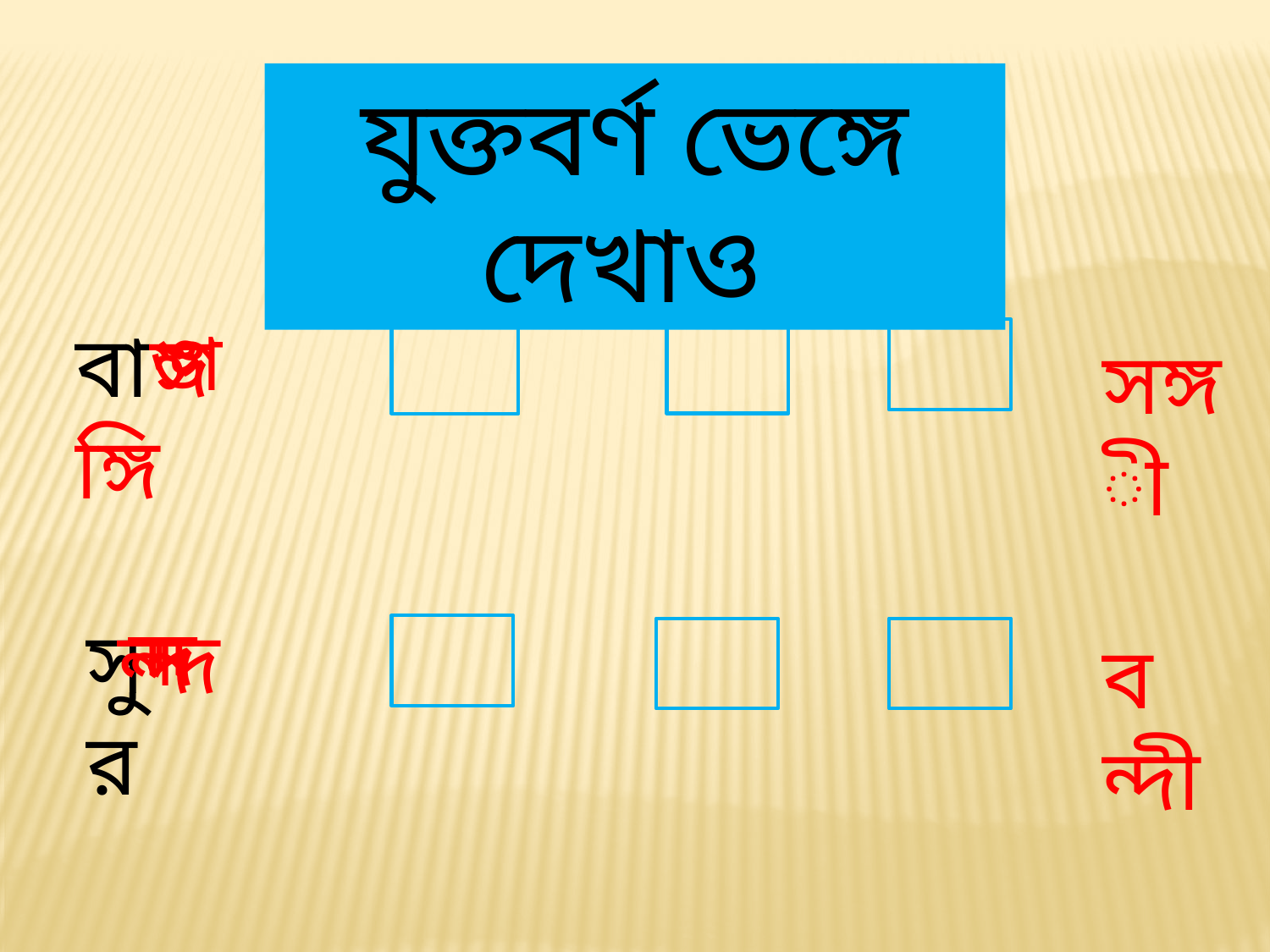

যুক্তবর্ণ ভেঙ্গে দেখাও
ঙ
বাঙ্গি
ঙ্গ
গ

সঙ্গী
ন
দ
সুন্দর
ন্দ

বন্দী